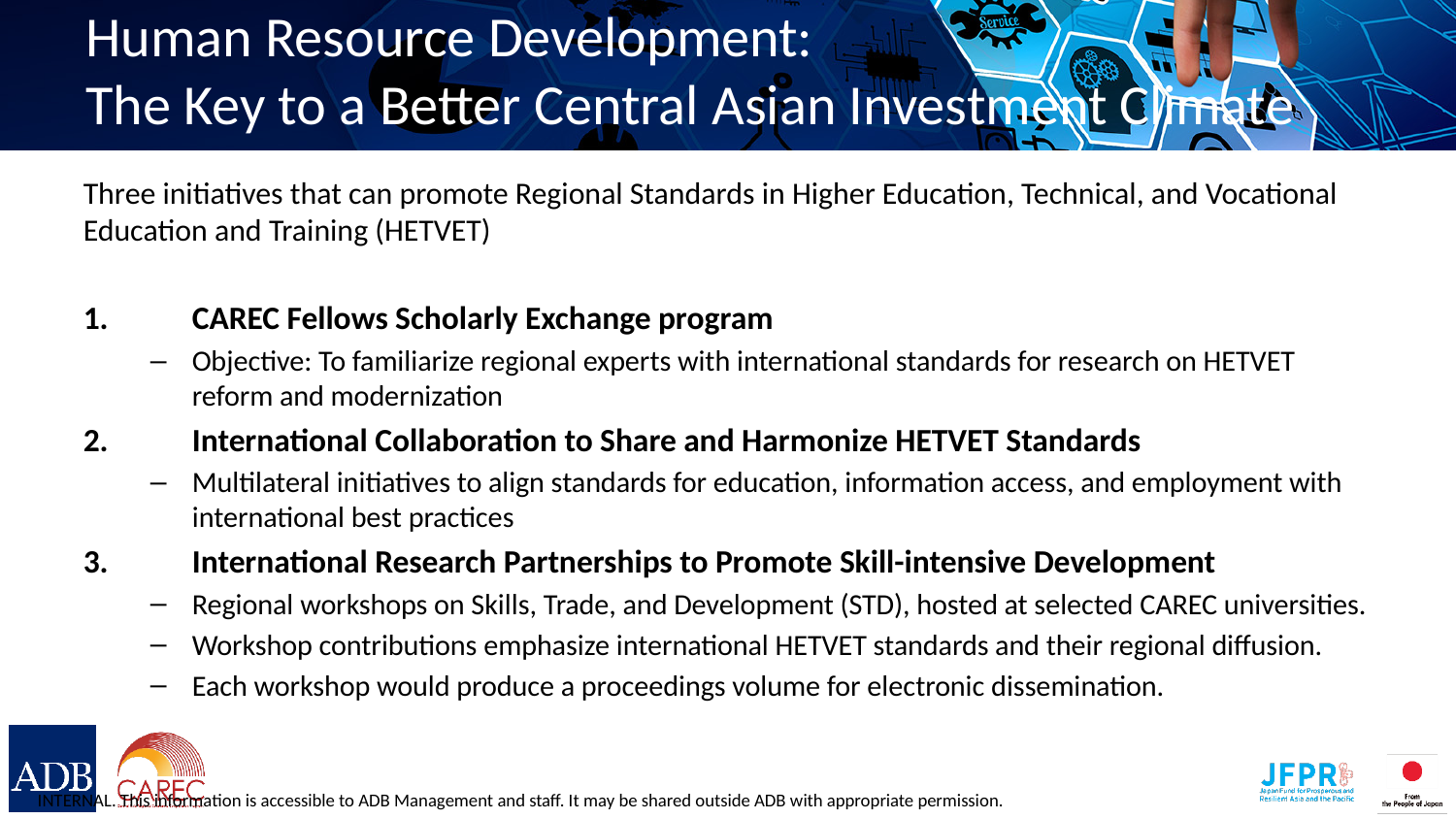

# Human Resource Development: The Key to a Better Central Asian Investment Climate
Three initiatives that can promote Regional Standards in Higher Education, Technical, and Vocational Education and Training (HETVET)

CAREC Fellows Scholarly Exchange program
Objective: To familiarize regional experts with international standards for research on HETVET reform and modernization
International Collaboration to Share and Harmonize HETVET Standards
Multilateral initiatives to align standards for education, information access, and employment with international best practices
International Research Partnerships to Promote Skill-intensive Development
Regional workshops on Skills, Trade, and Development (STD), hosted at selected CAREC universities.
Workshop contributions emphasize international HETVET standards and their regional diffusion.
Each workshop would produce a proceedings volume for electronic dissemination.